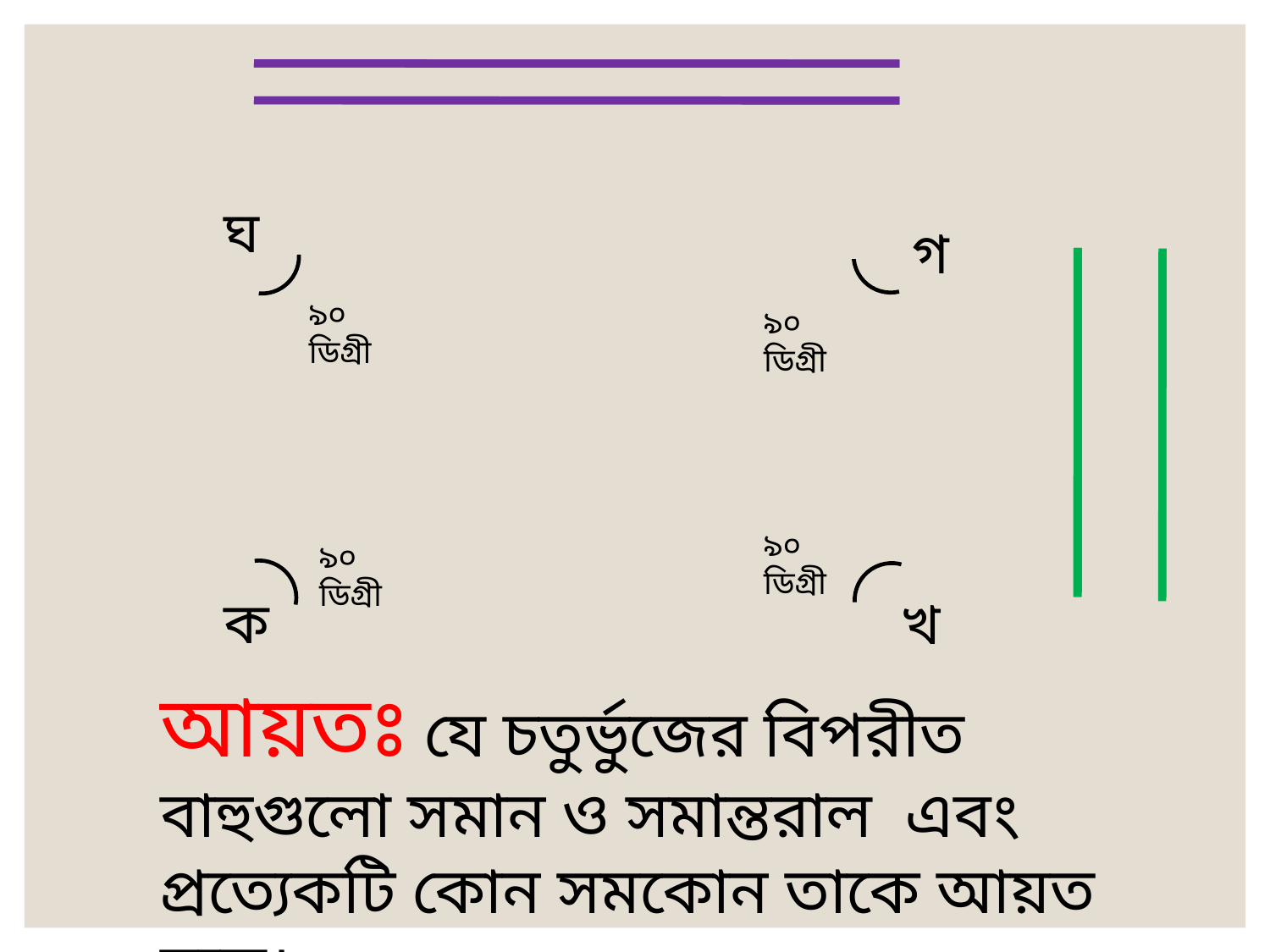

ঘ
গ

৯০ ডিগ্রী
৯০ ডিগ্রী
৯০ ডিগ্রী
৯০ ডিগ্রী

ক
খ
আয়তঃ যে চতুর্ভুজের বিপরীত বাহুগুলো সমান ও সমান্তরাল  এবং প্রত্যেকটি কোন সমকোন তাকে আয়ত বলে।